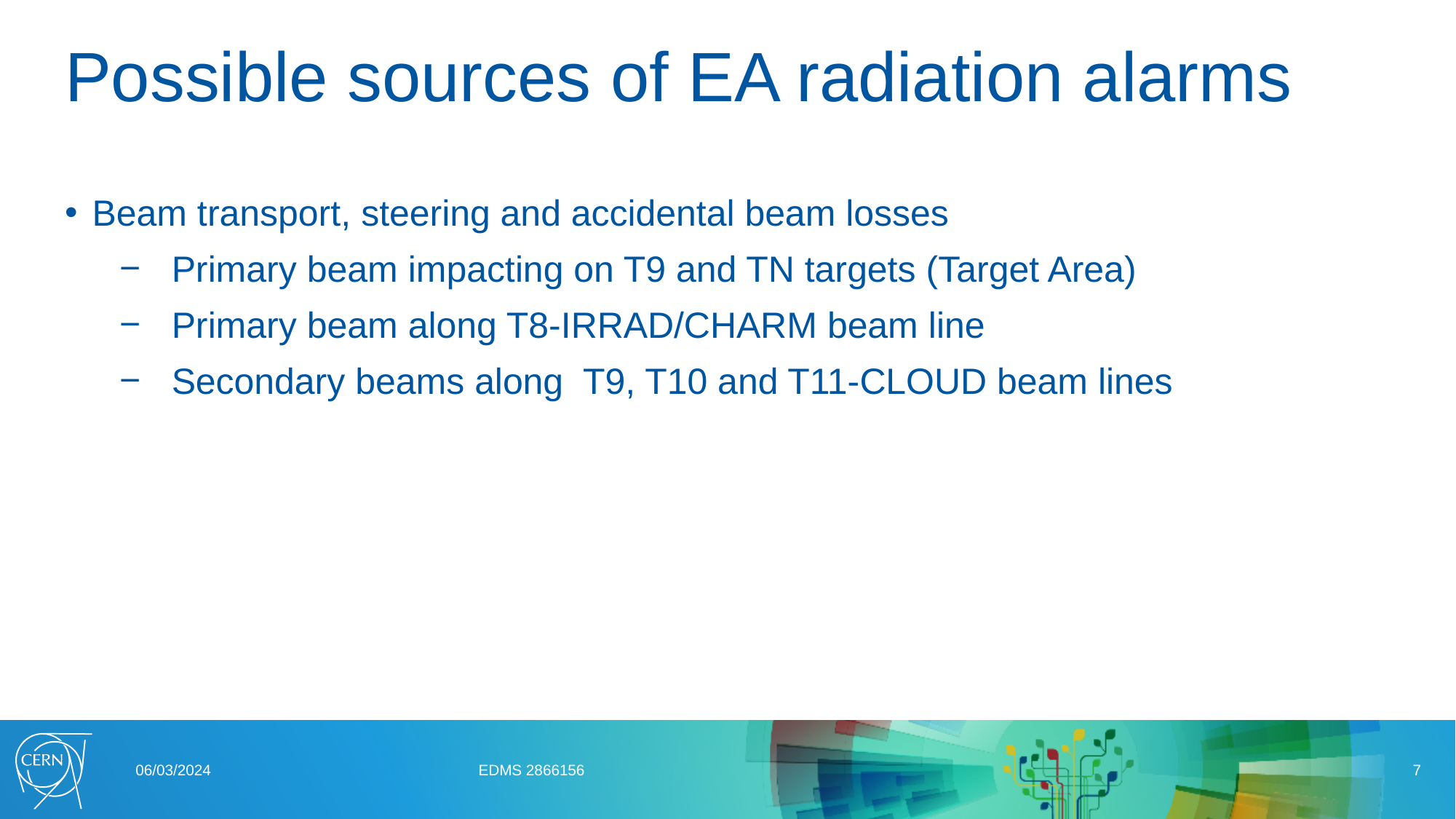

# Possible sources of EA radiation alarms
Beam transport, steering and accidental beam losses
Primary beam impacting on T9 and TN targets (Target Area)
Primary beam along T8-IRRAD/CHARM beam line
Secondary beams along  T9, T10 and T11-CLOUD beam lines
06/03/2024
EDMS 2866156
7